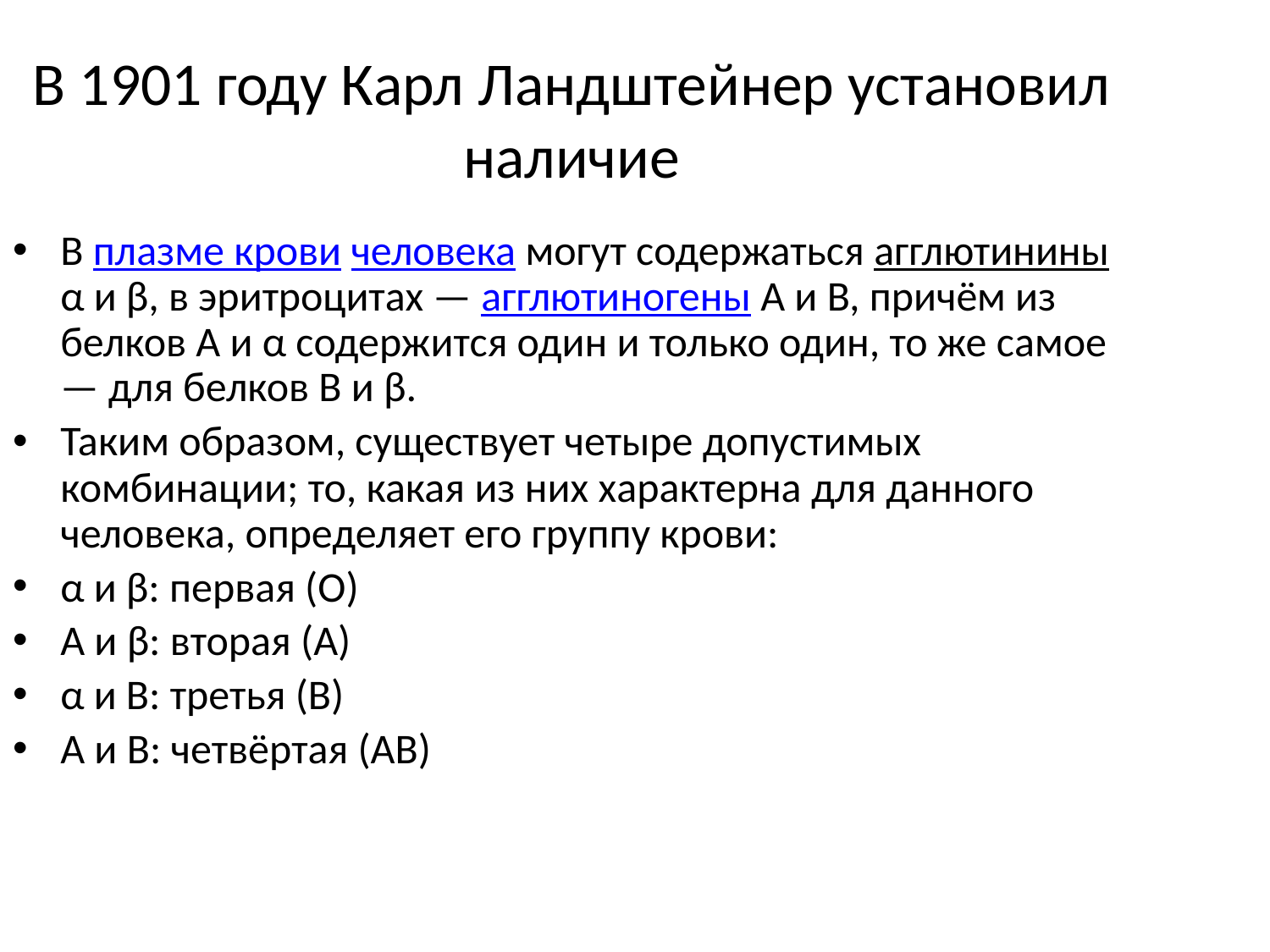

В 1901 году Карл Ландштейнер установил наличие
В плазме крови человека могут содержаться агглютинины α и β, в эритроцитах — агглютиногены A и B, причём из белков A и α содержится один и только один, то же самое — для белков B и β.
Таким образом, существует четыре допустимых комбинации; то, какая из них характерна для данного человека, определяет его группу крови:
α и β: первая (O)
A и β: вторая (A)
α и B: третья (B)
A и B: четвёртая (AB)